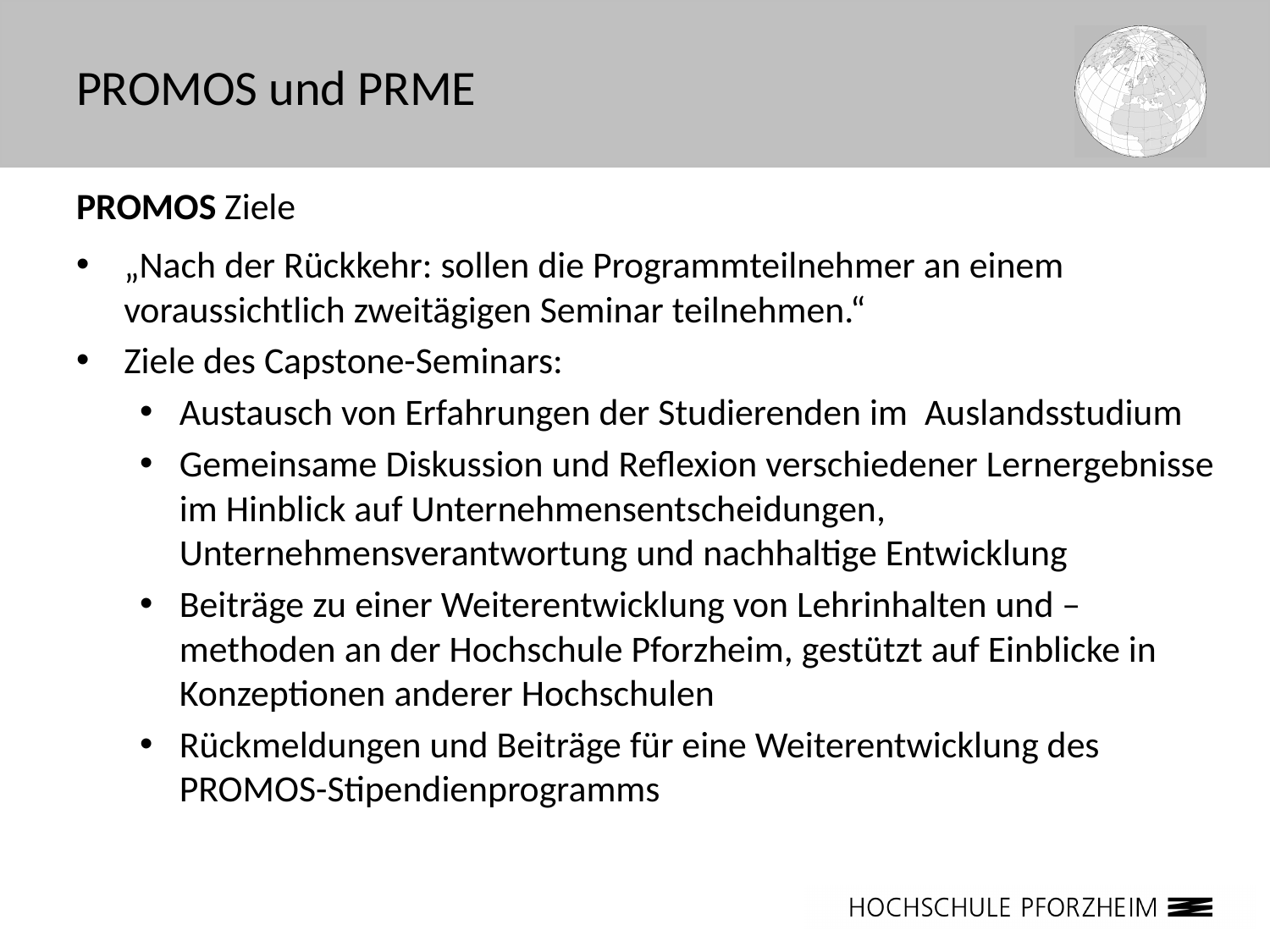

# PROMOS und PRME
PROMOS Ziele
„Nach der Rückkehr: sollen die Programmteilnehmer an einem voraussichtlich zweitägigen Seminar teilnehmen.“
Ziele des Capstone-Seminars:
Austausch von Erfahrungen der Studierenden im  Auslandsstudium
Gemeinsame Diskussion und Reflexion verschiedener Lernergebnisse im Hinblick auf Unternehmensentscheidungen, Unternehmensverantwortung und nachhaltige Entwicklung
Beiträge zu einer Weiterentwicklung von Lehrinhalten und –methoden an der Hochschule Pforzheim, gestützt auf Einblicke in Konzeptionen anderer Hochschulen
Rückmeldungen und Beiträge für eine Weiterentwicklung des PROMOS-Stipendienprogramms